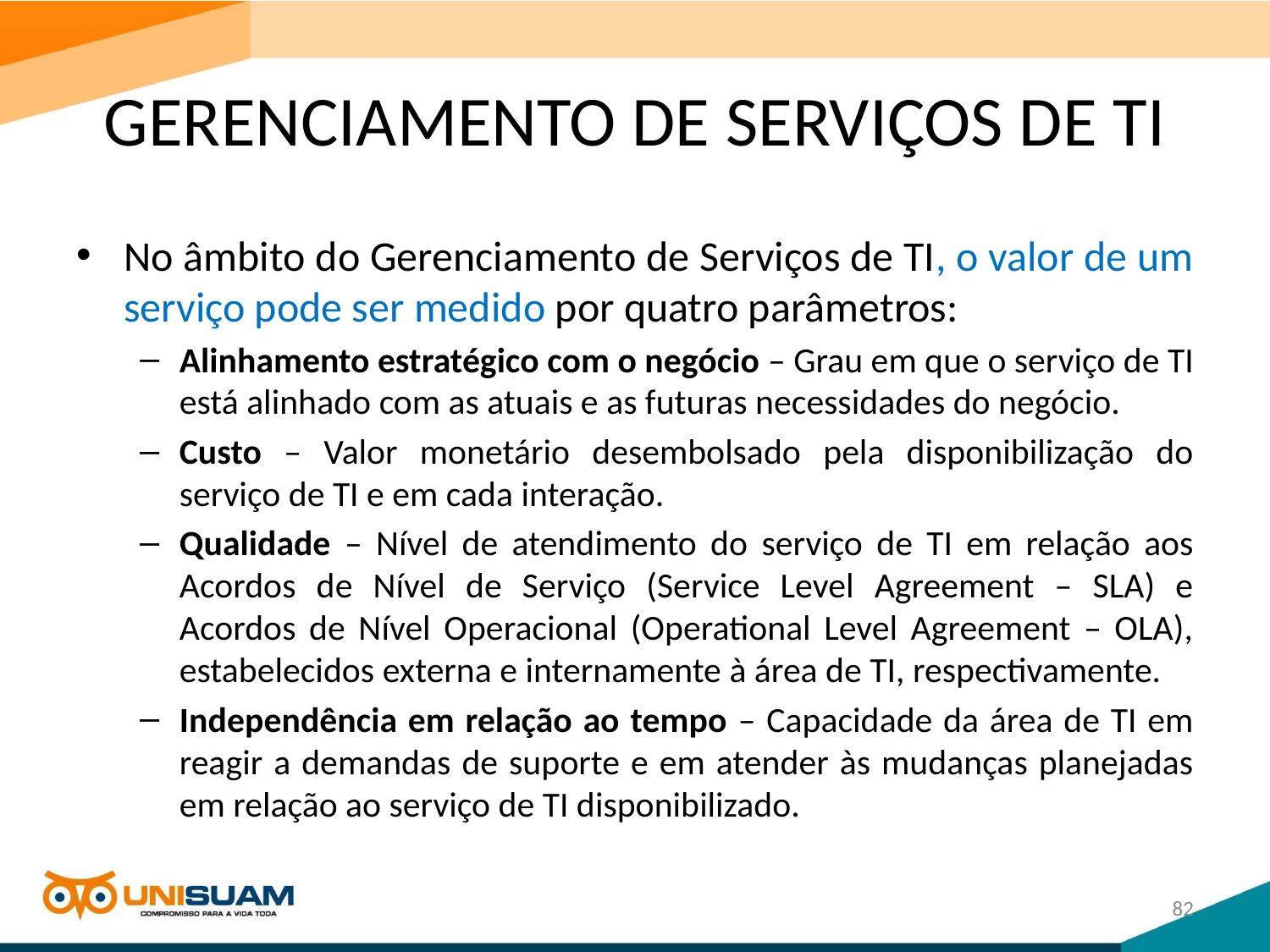

# GERENCIAMENTO DE SERVIÇOS DE TI
No âmbito do Gerenciamento de Serviços de TI, o valor de um serviço pode ser medido por quatro parâmetros:
Alinhamento estratégico com o negócio – Grau em que o serviço de TI está alinhado com as atuais e as futuras necessidades do negócio.
Custo – Valor monetário desembolsado pela disponibilização do serviço de TI e em cada interação.
Qualidade – Nível de atendimento do serviço de TI em relação aos Acordos de Nível de Serviço (Service Level Agreement – SLA) e Acordos de Nível Operacional (Operational Level Agreement – OLA), estabelecidos externa e internamente à área de TI, respectivamente.
Independência em relação ao tempo – Capacidade da área de TI em reagir a demandas de suporte e em atender às mudanças planejadas em relação ao serviço de TI disponibilizado.
82